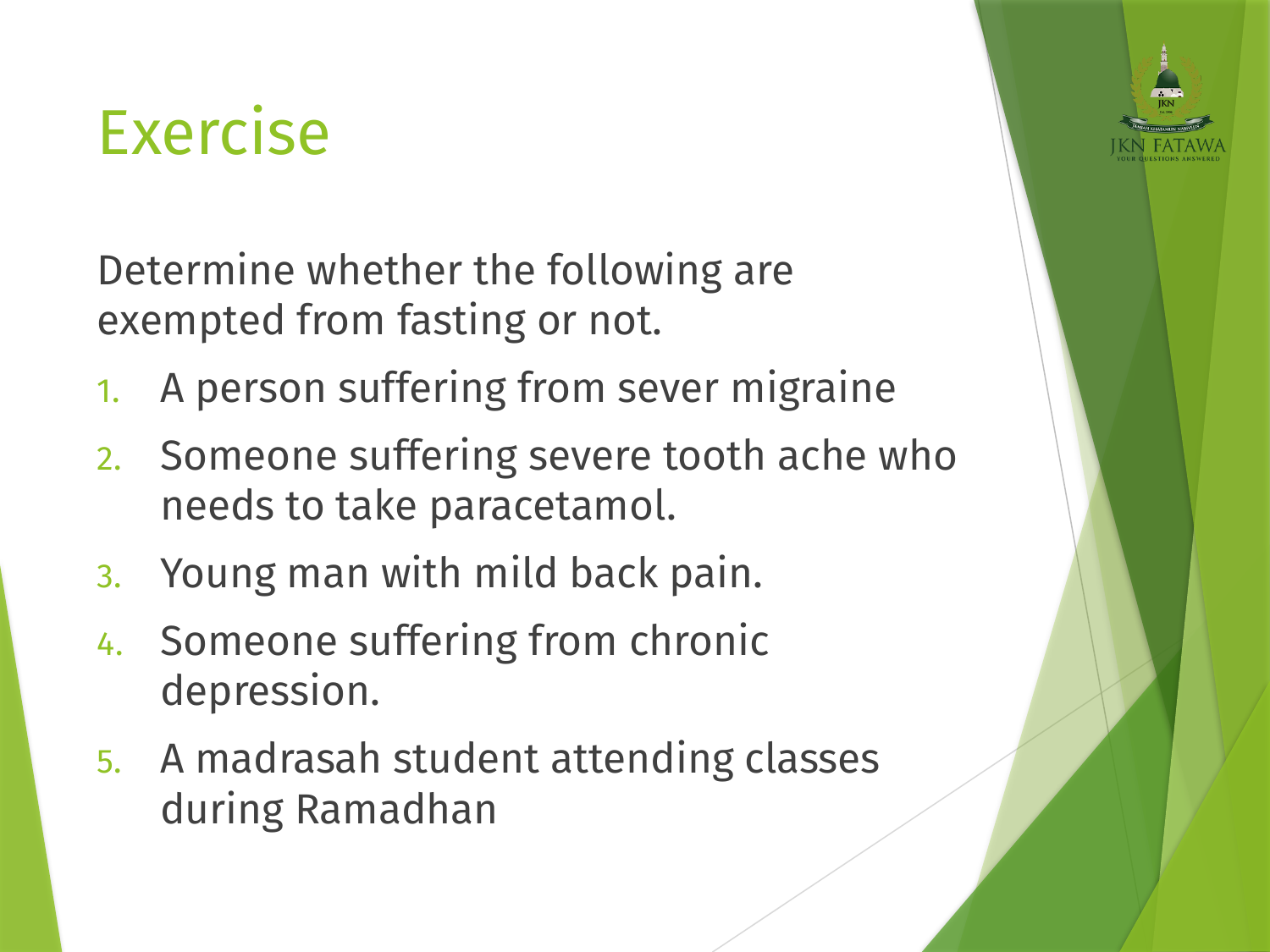

# Exercise
Determine whether the following are exempted from fasting or not.
A person suffering from sever migraine
Someone suffering severe tooth ache who needs to take paracetamol.
Young man with mild back pain.
Someone suffering from chronic depression.
A madrasah student attending classes during Ramadhan